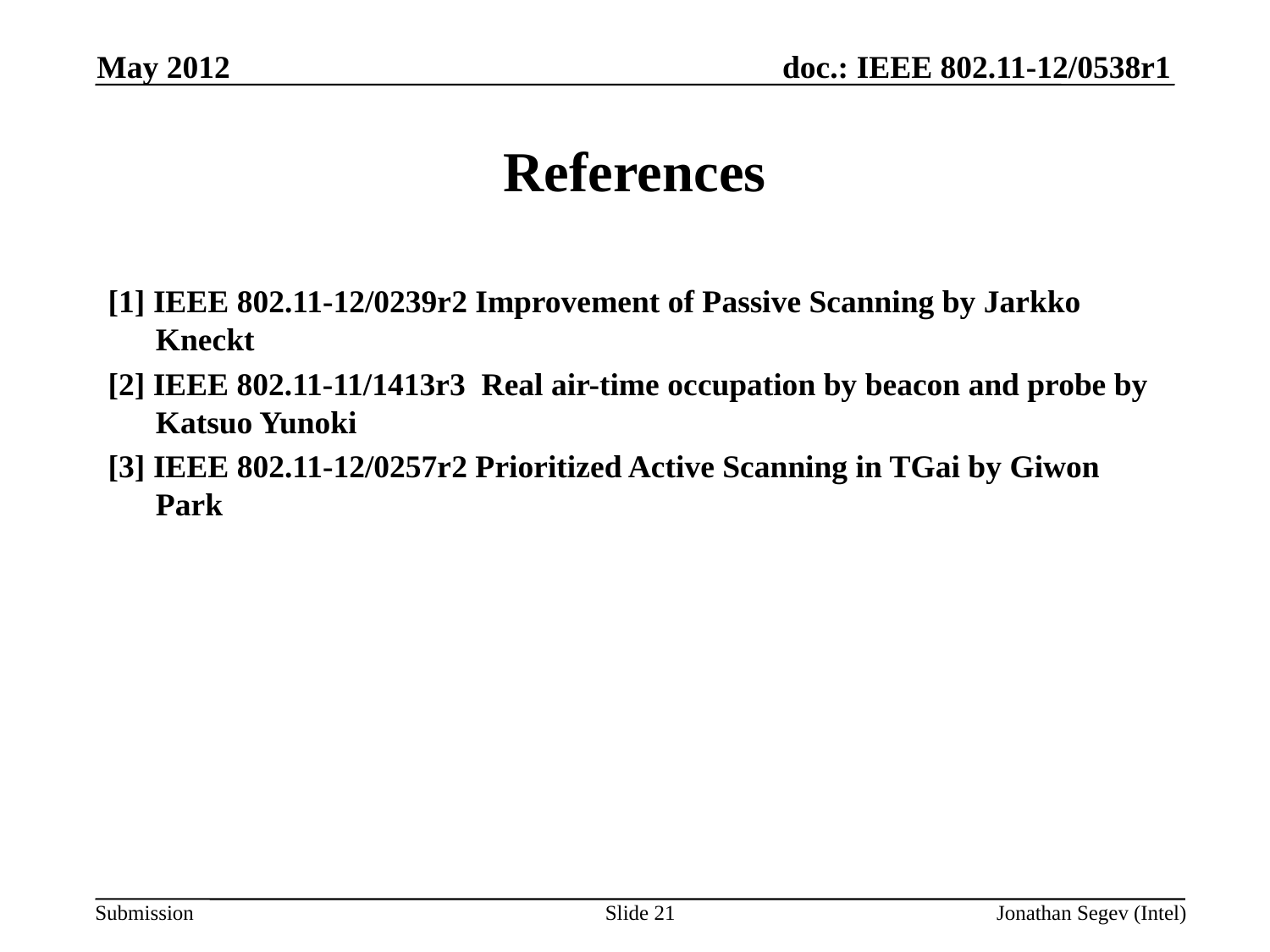

May 2012
# References
[1] IEEE 802.11-12/0239r2 Improvement of Passive Scanning by Jarkko Kneckt
[2] IEEE 802.11-11/1413r3  Real air-time occupation by beacon and probe by Katsuo Yunoki
[3] IEEE 802.11-12/0257r2 Prioritized Active Scanning in TGai by Giwon Park

Slide 21
Jonathan Segev (Intel)